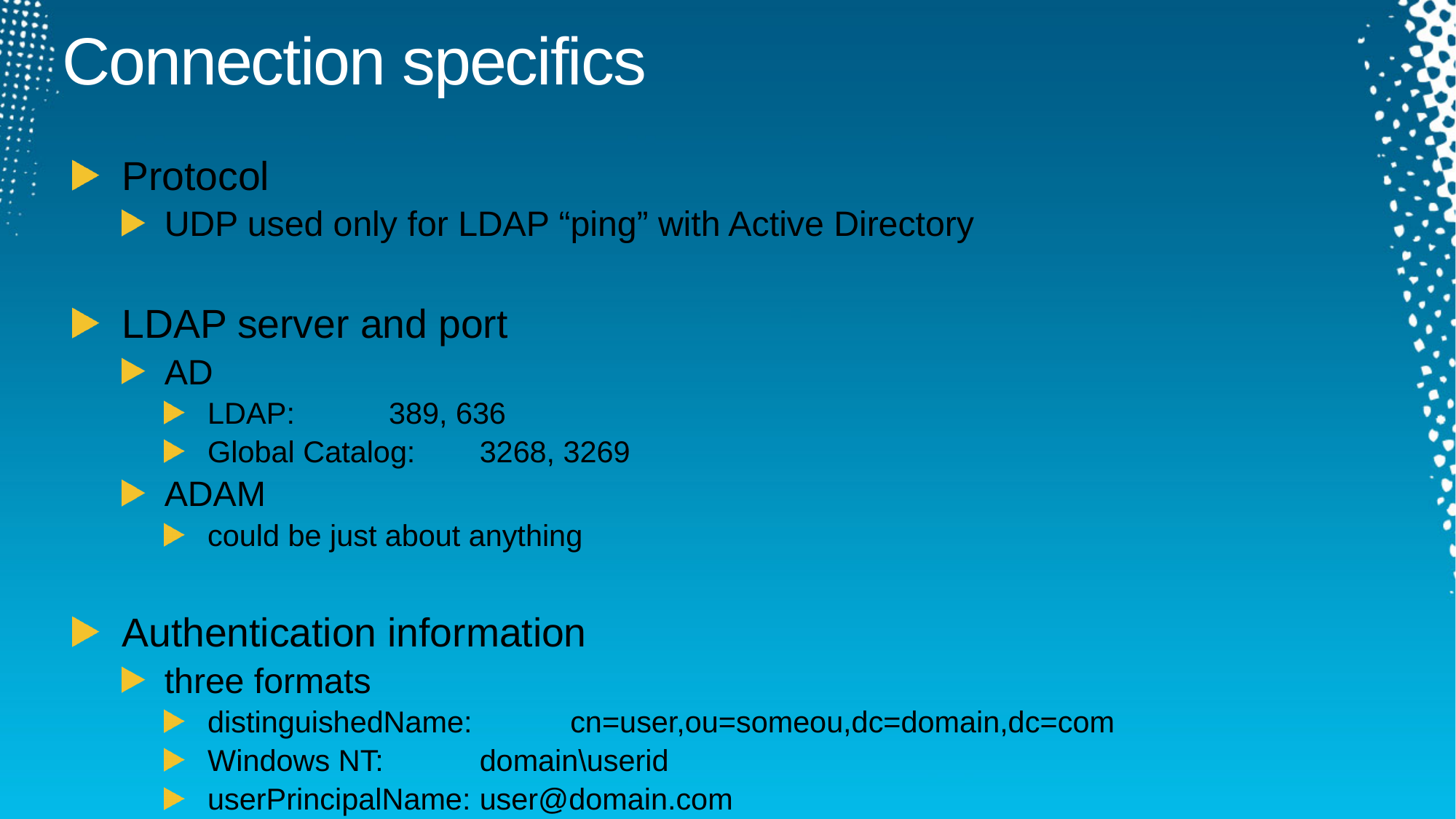

# Connection specifics
Protocol
UDP used only for LDAP “ping” with Active Directory

LDAP server and port
AD
LDAP: 		389, 636
Global Catalog: 	3268, 3269
ADAM
could be just about anything

Authentication information
three formats
distinguishedName: 	cn=user,ou=someou,dc=domain,dc=com
Windows NT:	 	domain\userid
userPrincipalName: 	user@domain.com